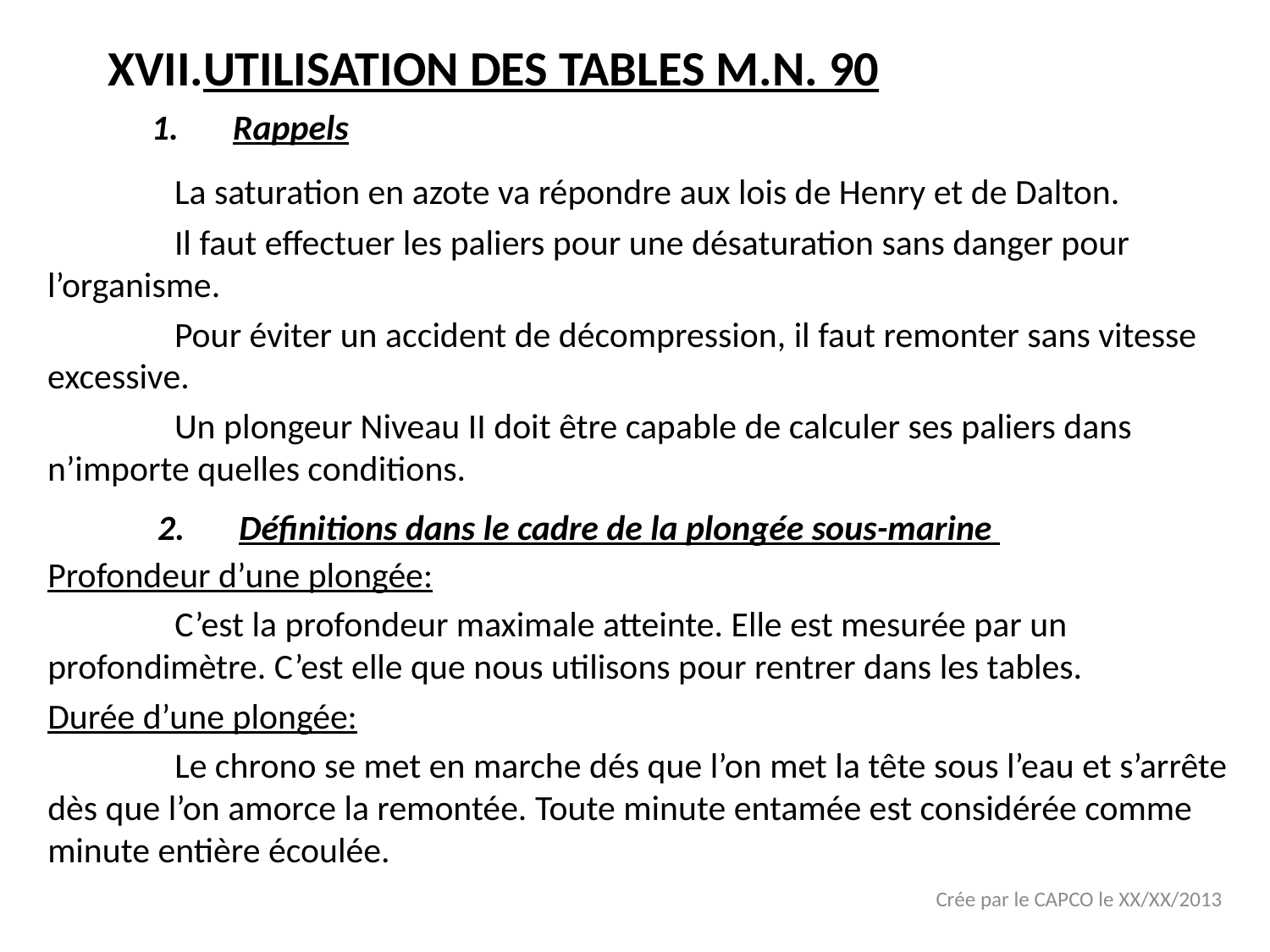

# UTILISATION DES TABLES M.N. 90
Rappels
	La saturation en azote va répondre aux lois de Henry et de Dalton.
	Il faut effectuer les paliers pour une désaturation sans danger pour l’organisme.
	Pour éviter un accident de décompression, il faut remonter sans vitesse excessive.
	Un plongeur Niveau II doit être capable de calculer ses paliers dans n’importe quelles conditions.
Définitions dans le cadre de la plongée sous-marine
Profondeur d’une plongée:
	C’est la profondeur maximale atteinte. Elle est mesurée par un profondimètre. C’est elle que nous utilisons pour rentrer dans les tables.
Durée d’une plongée:
	Le chrono se met en marche dés que l’on met la tête sous l’eau et s’arrête dès que l’on amorce la remontée. Toute minute entamée est considérée comme minute entière écoulée.
Crée par le CAPCO le XX/XX/2013